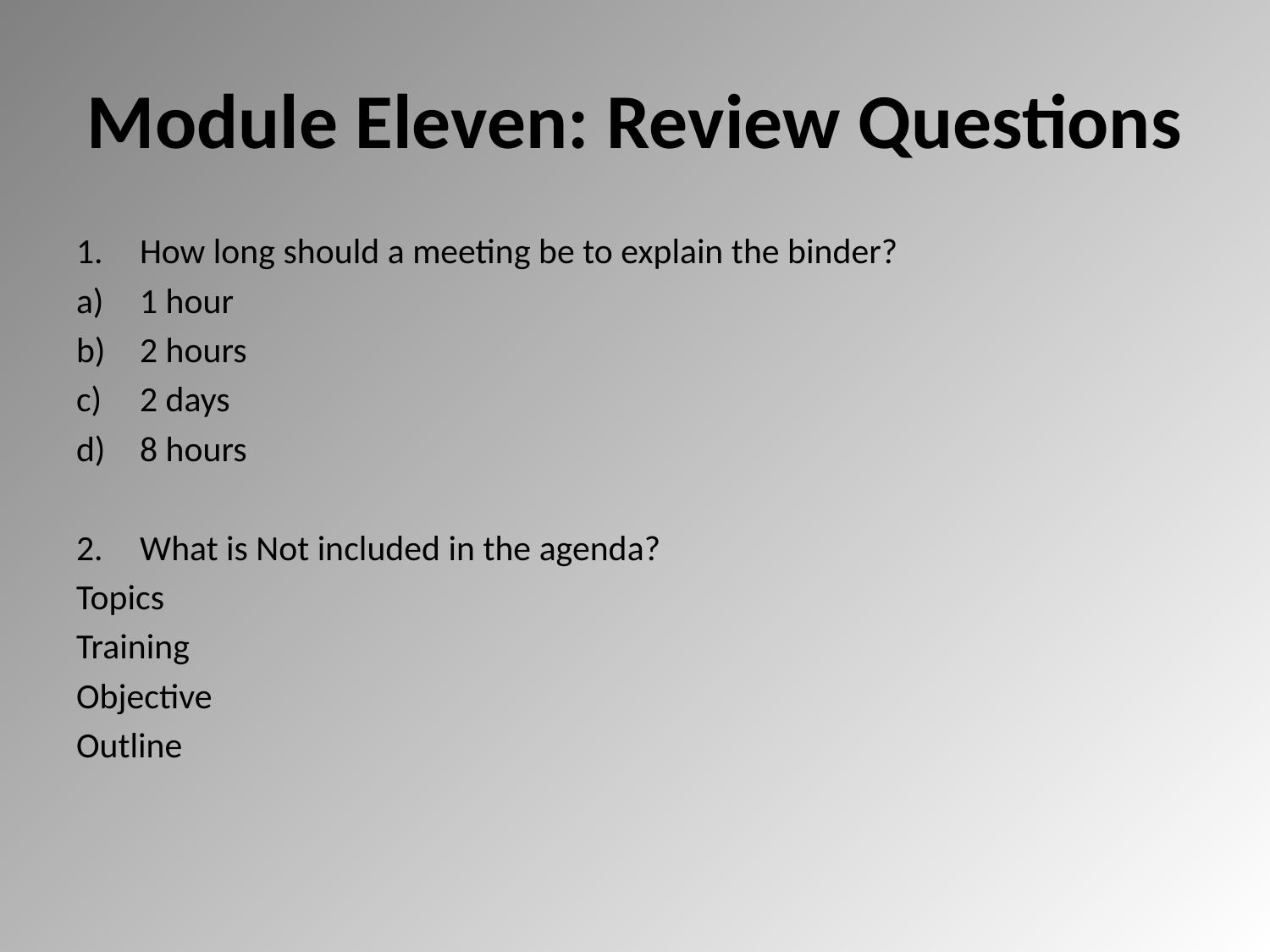

# Module Eleven: Review Questions
How long should a meeting be to explain the binder?
1 hour
2 hours
2 days
8 hours

What is Not included in the agenda?
Topics
Training
Objective
Outline